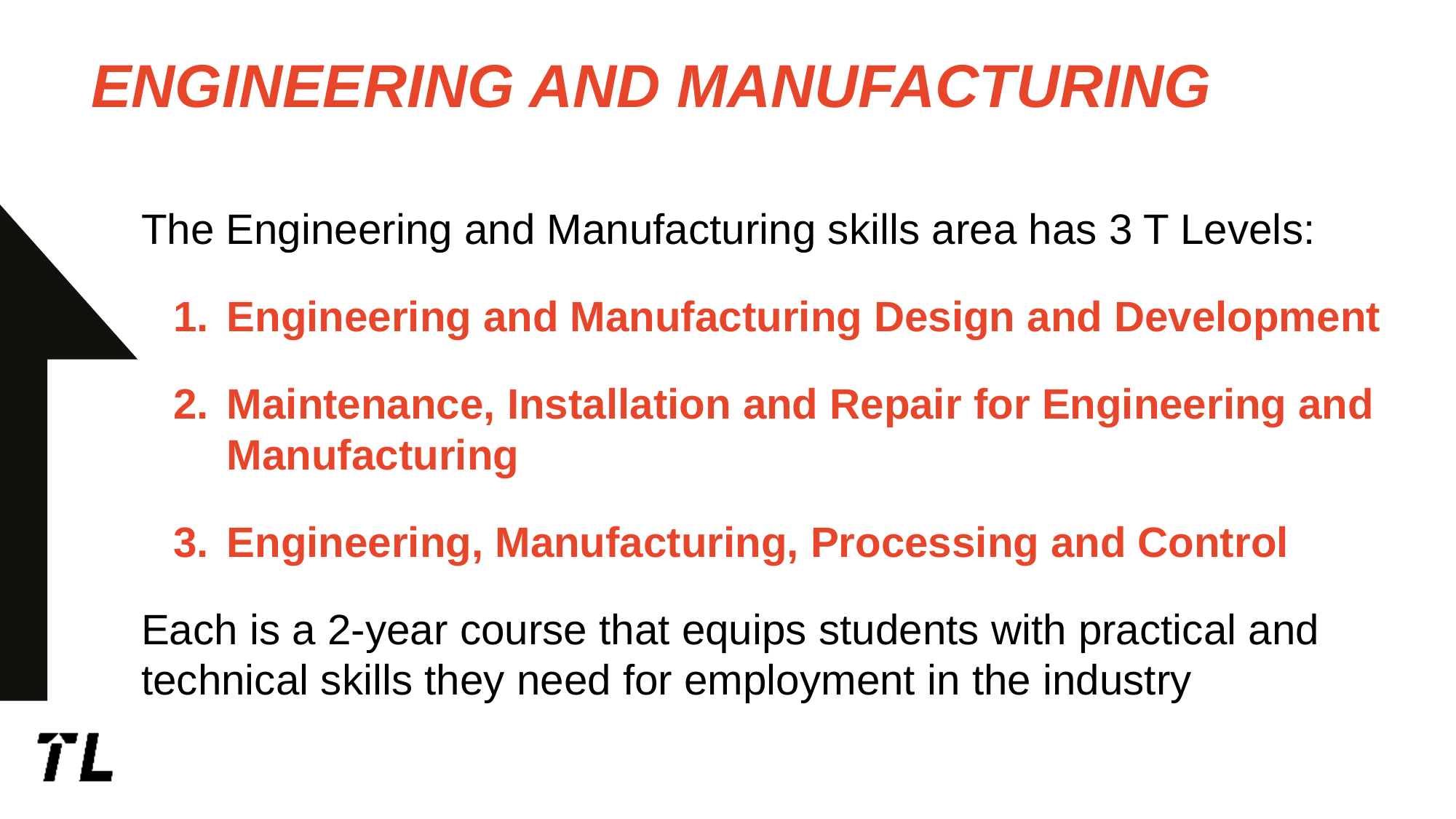

# Engineering and Manufacturing
The Engineering and Manufacturing skills area has 3 T Levels:
Engineering and Manufacturing Design and Development
Maintenance, Installation and Repair for Engineering and Manufacturing
Engineering, Manufacturing, Processing and Control
Each is a 2-year course that equips students with practical and technical skills they need for employment in the industry